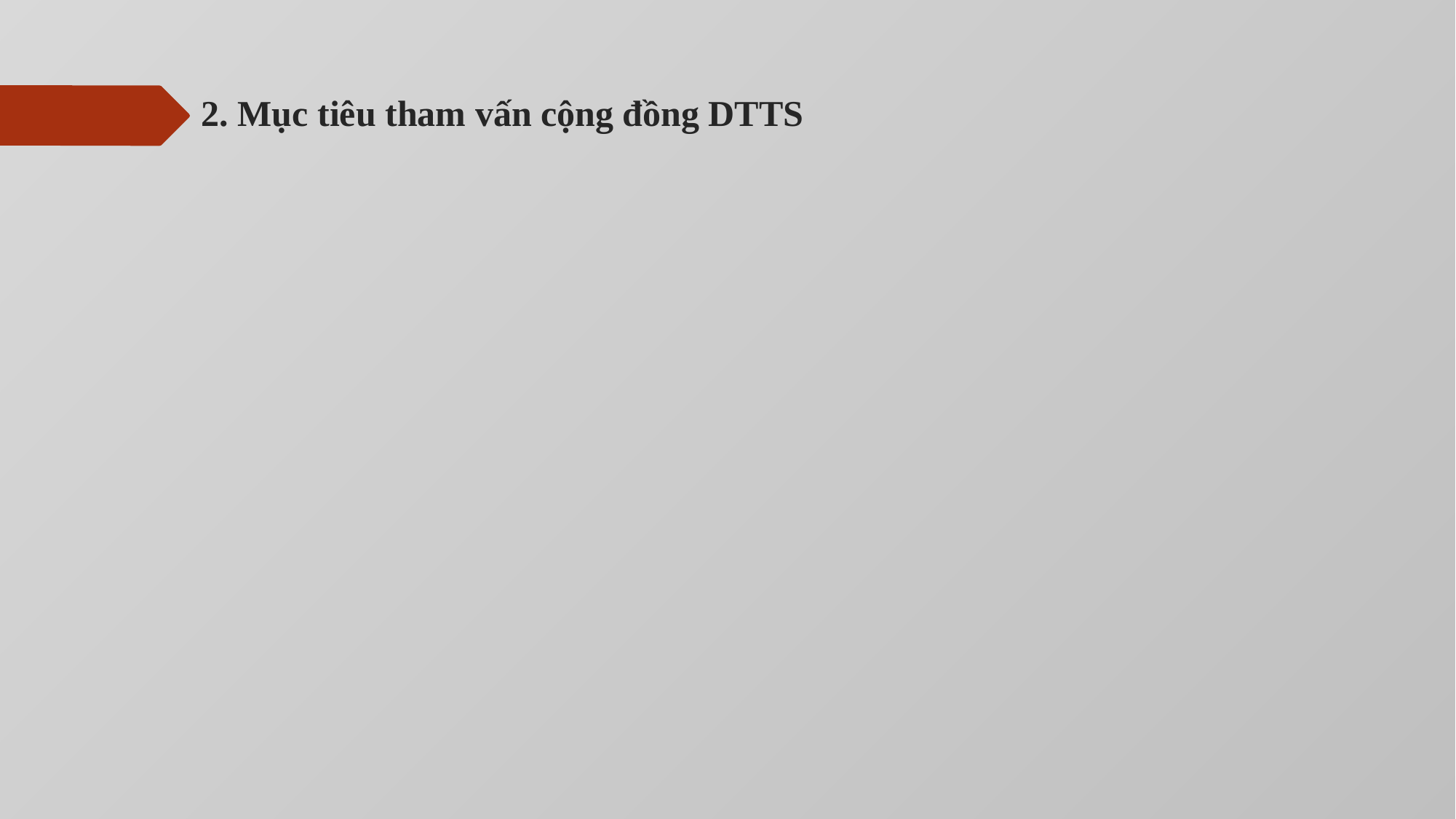

# 2. Mục tiêu tham vấn cộng đồng DTTS
Mục tiêu tham vấn